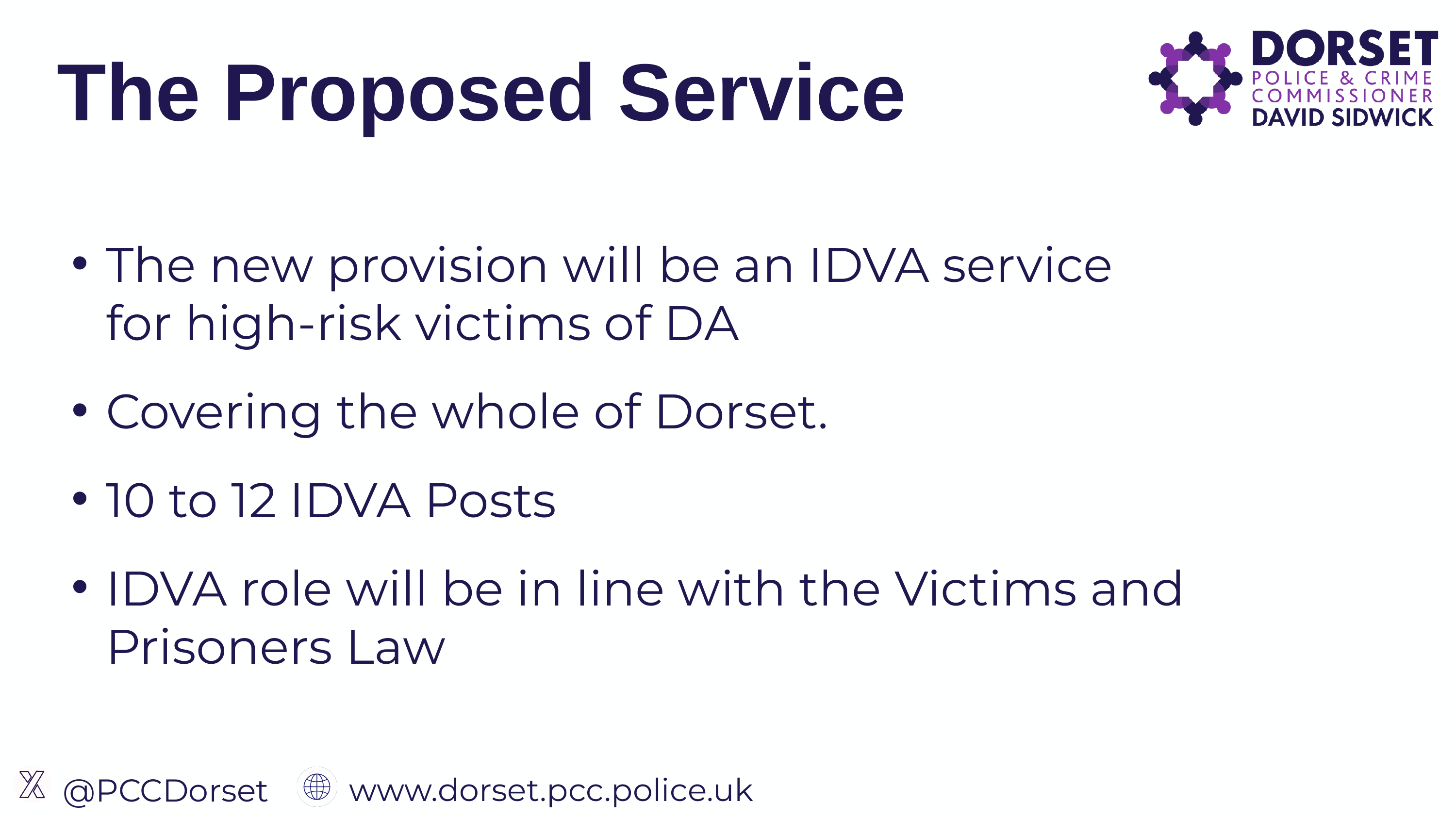

The Proposed Service
The new provision will be an IDVA service for high-risk victims of DA
Covering the whole of Dorset.
10 to 12 IDVA Posts
IDVA role will be in line with the Victims and Prisoners Law
www.dorset.pcc.police.uk
@PCCDorset